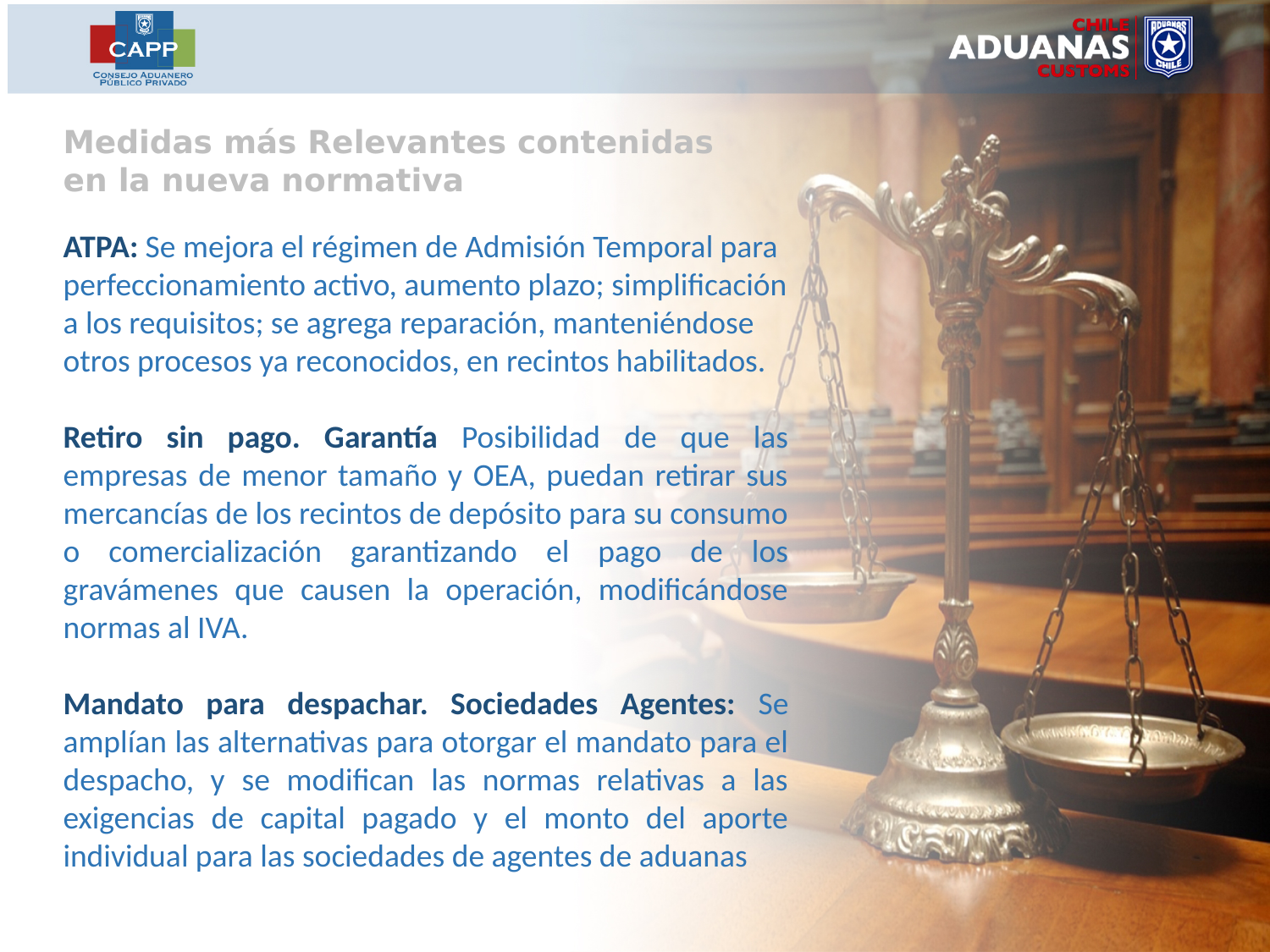

Medidas más Relevantes contenidas
en la nueva normativa

ATPA: Se mejora el régimen de Admisión Temporal para perfeccionamiento activo, aumento plazo; simplificación a los requisitos; se agrega reparación, manteniéndose otros procesos ya reconocidos, en recintos habilitados.

Retiro sin pago. Garantía Posibilidad de que las empresas de menor tamaño y OEA, puedan retirar sus mercancías de los recintos de depósito para su consumo o comercialización garantizando el pago de los gravámenes que causen la operación, modificándose normas al IVA.

Mandato para despachar. Sociedades Agentes: Se amplían las alternativas para otorgar el mandato para el despacho, y se modifican las normas relativas a las exigencias de capital pagado y el monto del aporte individual para las sociedades de agentes de aduanas